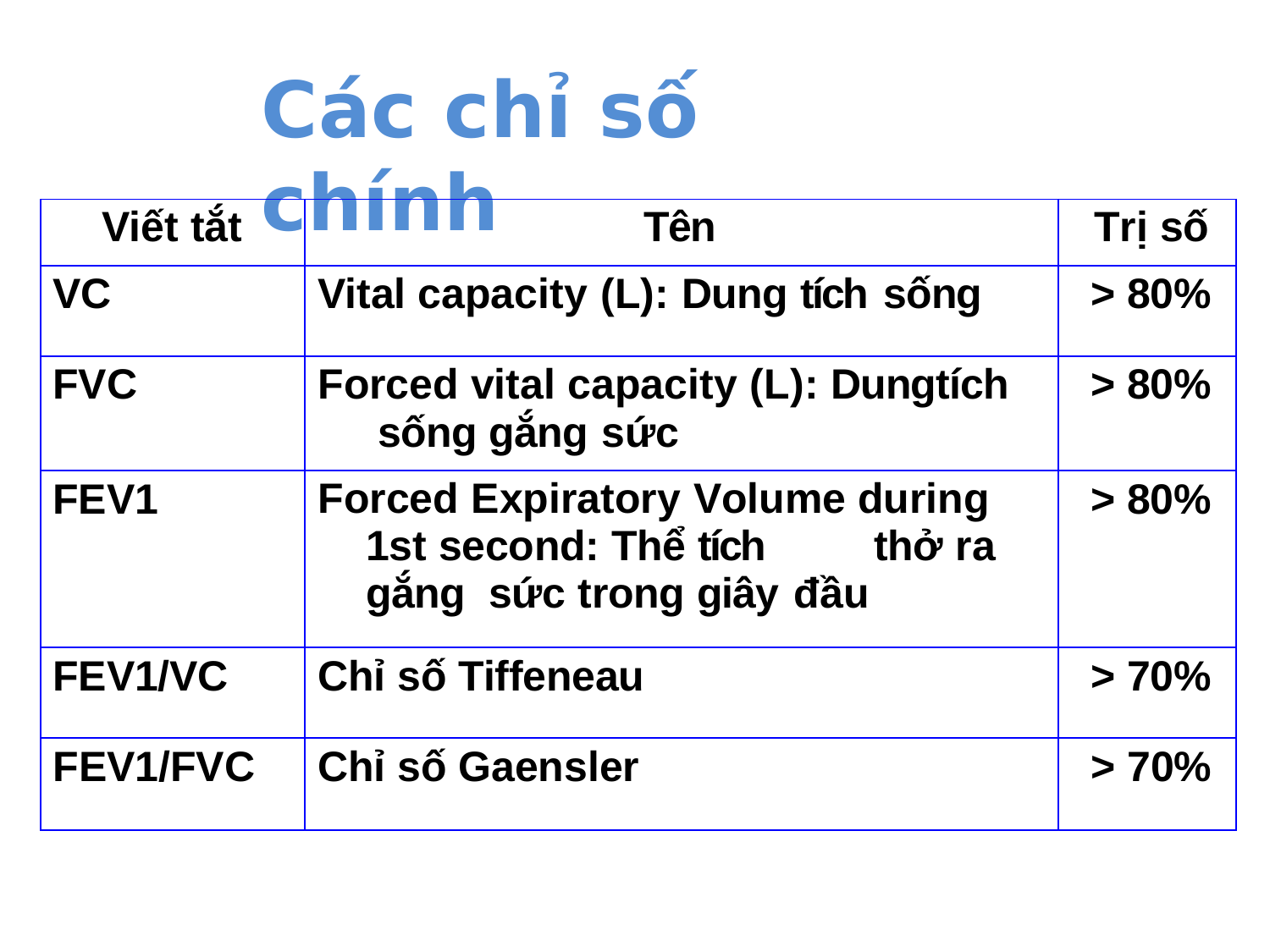

# Các chỉ số chính
| Viết tắt | Tên | Trị số |
| --- | --- | --- |
| VC | Vital capacity (L): Dung tích sống | > 80% |
| FVC | Forced vital capacity (L): Dungtích sống gắng sức | > 80% |
| FEV1 | Forced Expiratory Volume during 1st second: Thể tích thở ra gắng sức trong giây đầu | > 80% |
| FEV1/VC | Chỉ số Tiffeneau | > 70% |
| FEV1/FVC | Chỉ số Gaensler | > 70% |